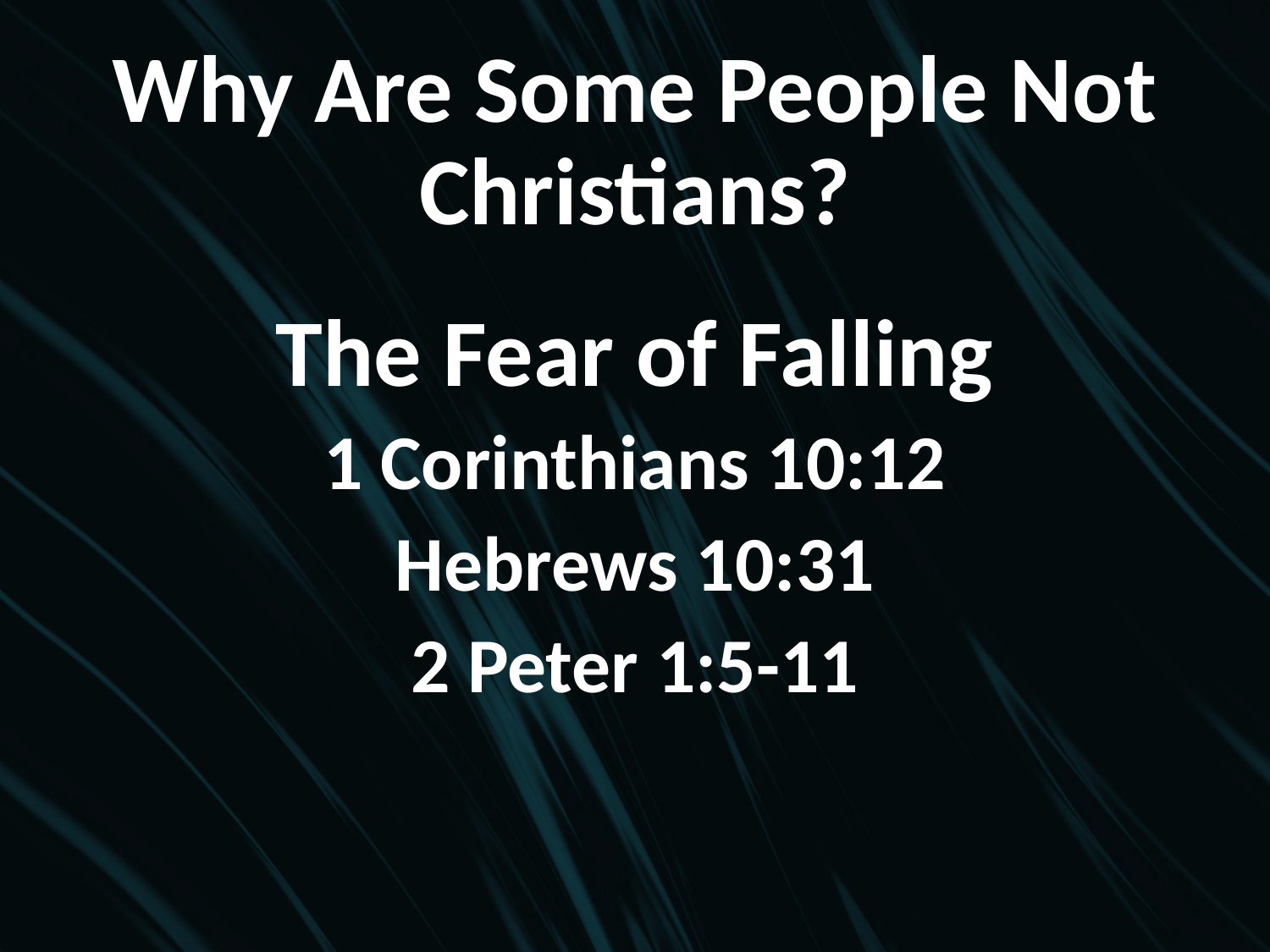

# Why Are Some People Not Christians?
The Fear of Falling
1 Corinthians 10:12
Hebrews 10:31
2 Peter 1:5-11